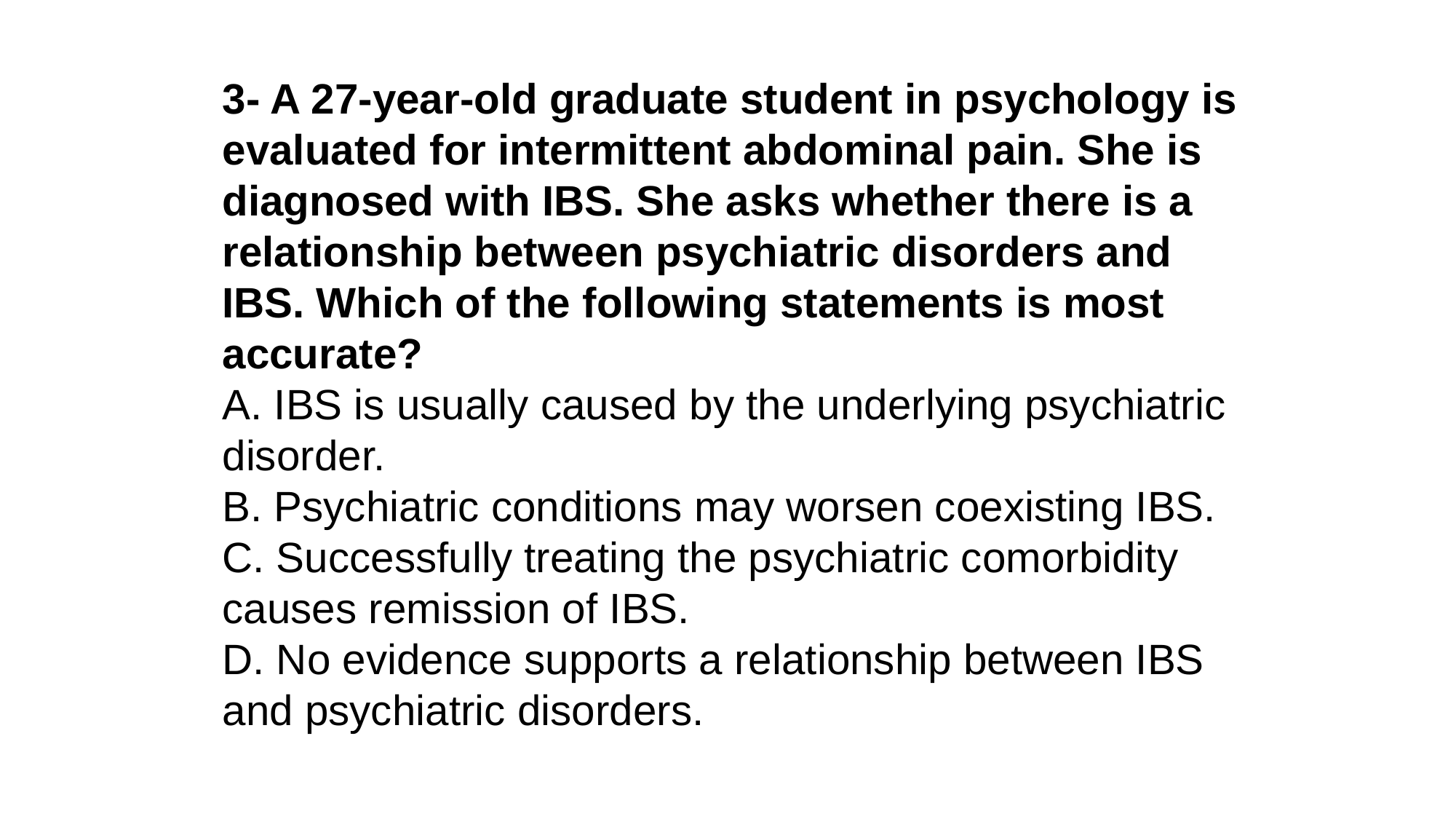

3- A 27-year-old graduate student in psychology is evaluated for intermittent abdominal pain. She is diagnosed with IBS. She asks whether there is a relationship between psychiatric disorders and IBS. Which of the following statements is most accurate?
A. IBS is usually caused by the underlying psychiatric disorder.
B. Psychiatric conditions may worsen coexisting IBS.
C. Successfully treating the psychiatric comorbidity causes remission of IBS.
D. No evidence supports a relationship between IBS and psychiatric disorders.